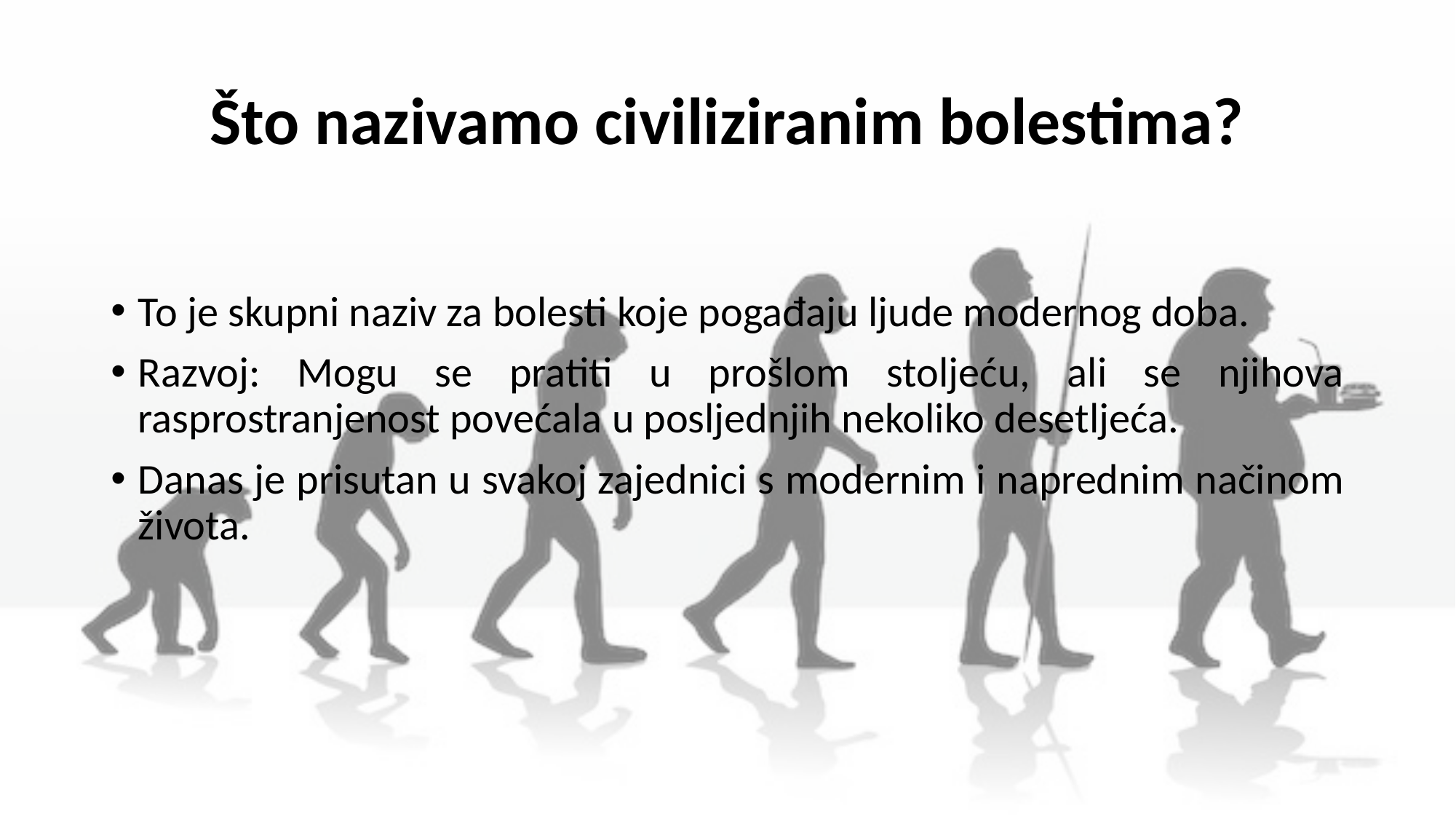

# Što nazivamo civiliziranim bolestima?

To je skupni naziv za bolesti koje pogađaju ljude modernog doba.
Razvoj: Mogu se pratiti u prošlom stoljeću, ali se njihova rasprostranjenost povećala u posljednjih nekoliko desetljeća.
Danas je prisutan u svakoj zajednici s modernim i naprednim načinom života.